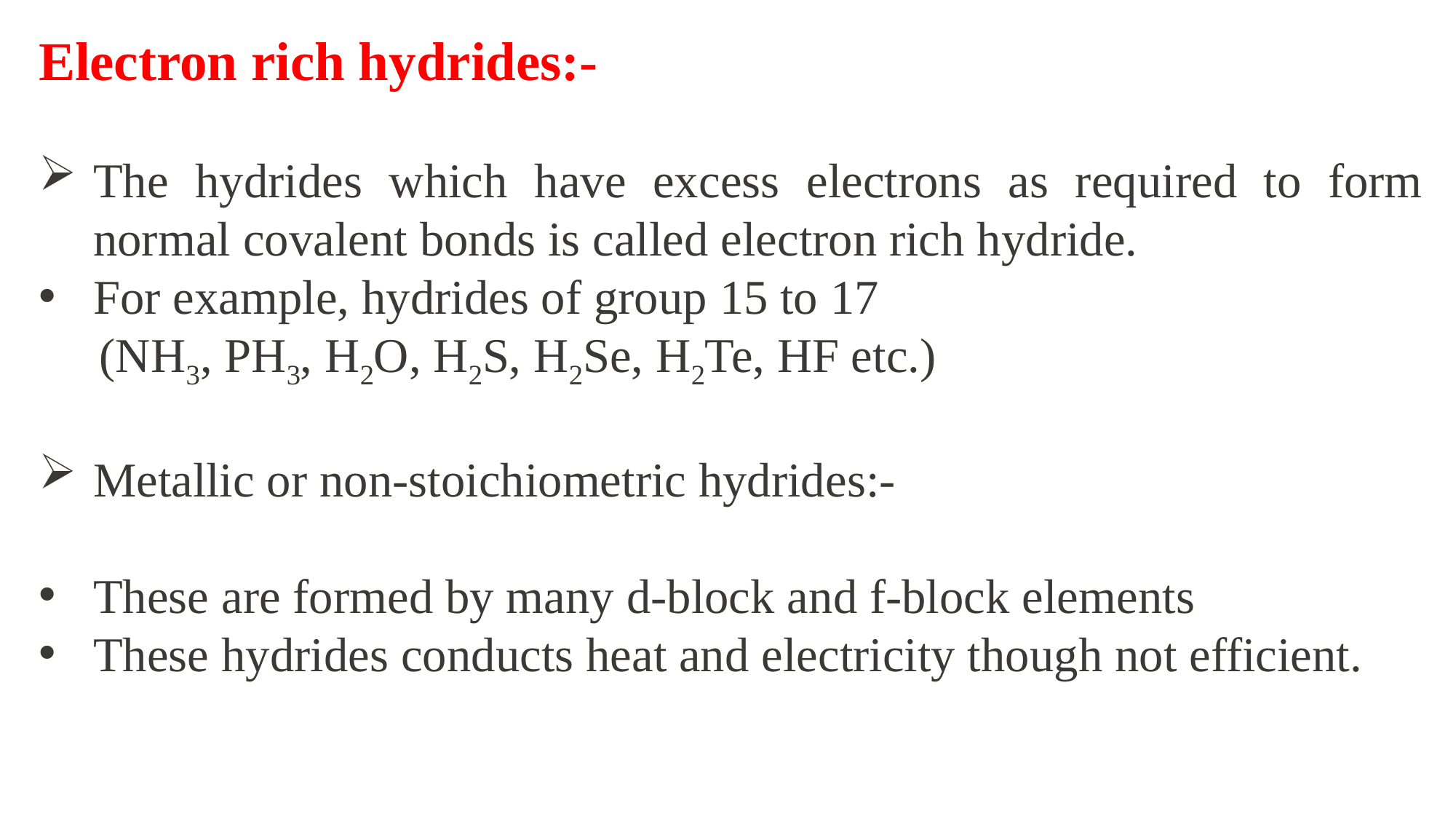

Electron rich hydrides:-

The hydrides which have excess electrons as required to form normal covalent bonds is called electron rich hydride.
For example, hydrides of group 15 to 17
     (NH3, PH3, H2O, H2S, H2Se, H2Te, HF etc.)

Metallic or non-stoichiometric hydrides:-

These are formed by many d-block and f-block elements
These hydrides conducts heat and electricity though not efficient.